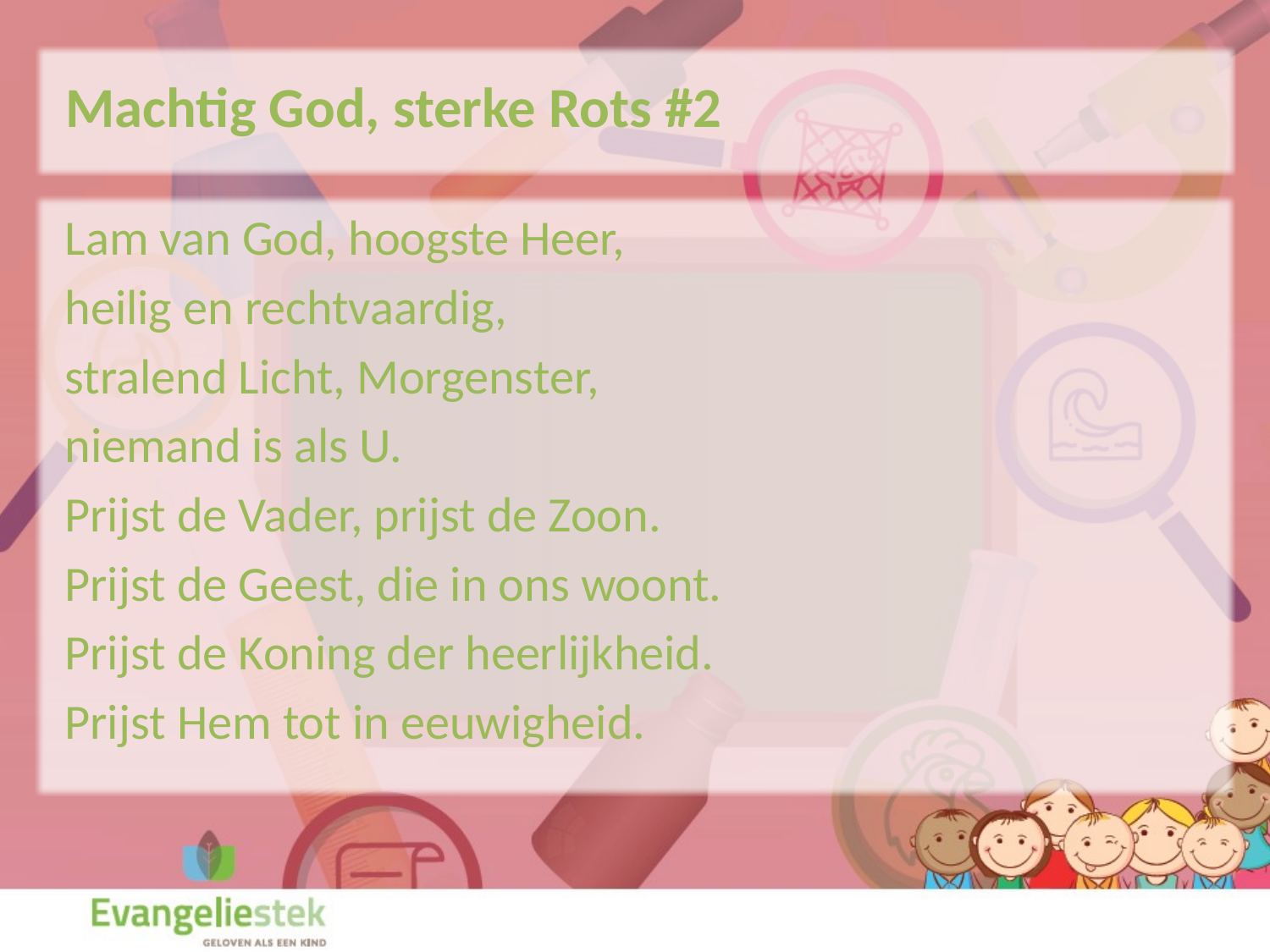

Machtig God, sterke Rots #2
Lam van God, hoogste Heer,
heilig en rechtvaardig,
stralend Licht, Morgenster,
niemand is als U.
Prijst de Vader, prijst de Zoon.
Prijst de Geest, die in ons woont.
Prijst de Koning der heerlijkheid.
Prijst Hem tot in eeuwigheid.